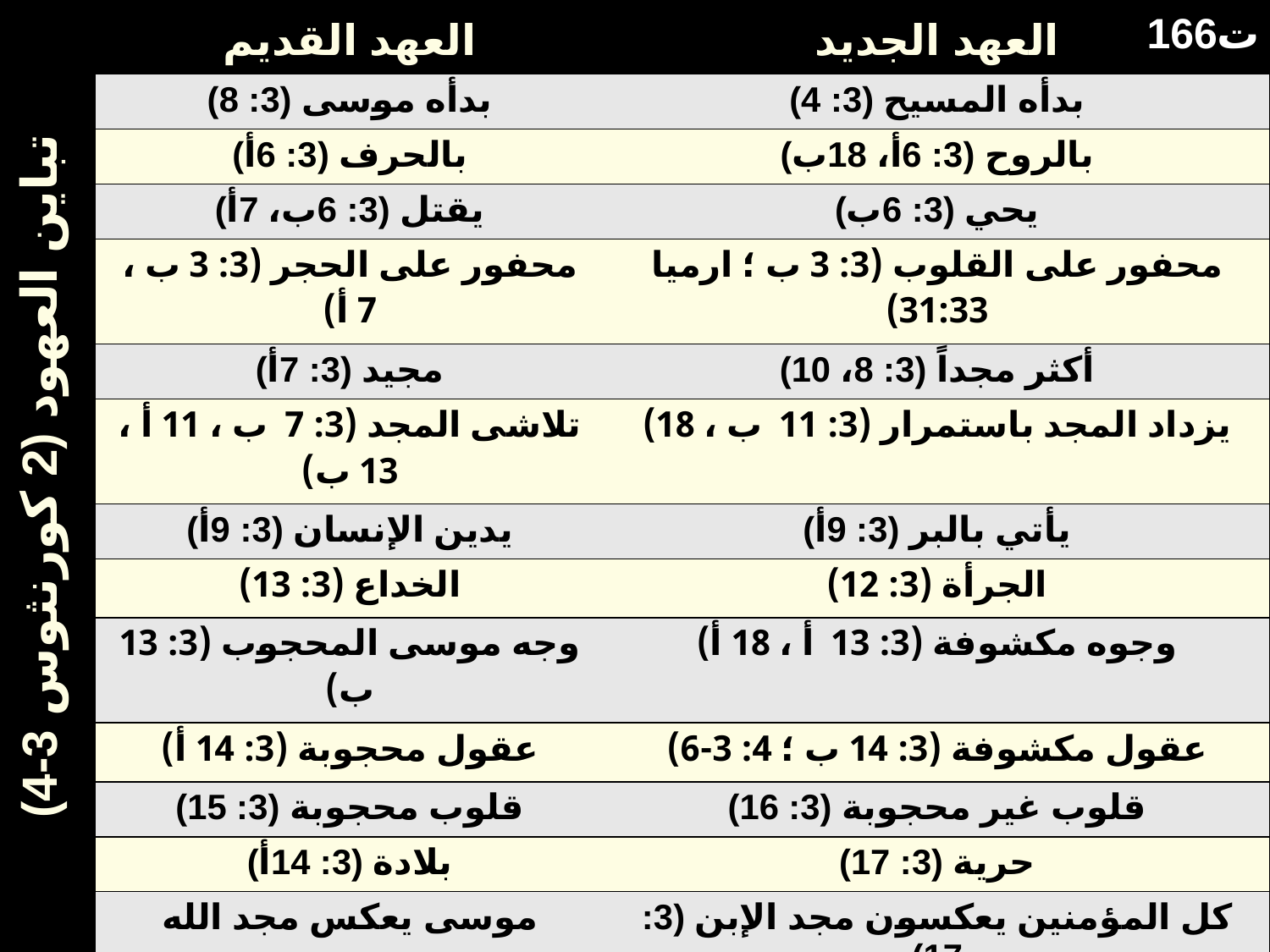

166ت
| العهد القديم | العهد الجديد |
| --- | --- |
| بدأه موسى (3: 8) | بدأه المسيح (3: 4) |
| بالحرف (3: 6أ) | بالروح (3: 6أ، 18ب) |
| يقتل (3: 6ب، 7أ) | يحي (3: 6ب) |
| محفور على الحجر (3: 3 ب ، 7 أ) | محفور على القلوب (3: 3 ب ؛ ارميا 31:33) |
| مجيد (3: 7أ) | أكثر مجداً (3: 8، 10) |
| تلاشى المجد (3: 7 ب ، 11 أ ، 13 ب) | يزداد المجد باستمرار (3: 11 ب ، 18) |
| يدين الإنسان (3: 9أ) | يأتي بالبر (3: 9أ) |
| الخداع (3: 13) | الجرأة (3: 12) |
| وجه موسى المحجوب (3: 13 ب) | وجوه مكشوفة (3: 13 أ ، 18 أ) |
| عقول محجوبة (3: 14 أ) | عقول مكشوفة (3: 14 ب ؛ 4: 3-6) |
| قلوب محجوبة (3: 15) | قلوب غير محجوبة (3: 16) |
| بلادة (3: 14أ) | حرية (3: 17) |
| موسى يعكس مجد الله | كل المؤمنين يعكسون مجد الإبن (3: 17) |
| غير متغيرين (3: 7) | متغيرين (3: 18) |
| قلة الغيرة (3: 13) | ثقة وثبات (3: 4-5 ؛ 4: 1) |
| الخداع (3: 13) | الصدق (4: 2) |
تباين العهود (2 كورنثوس 3-4)